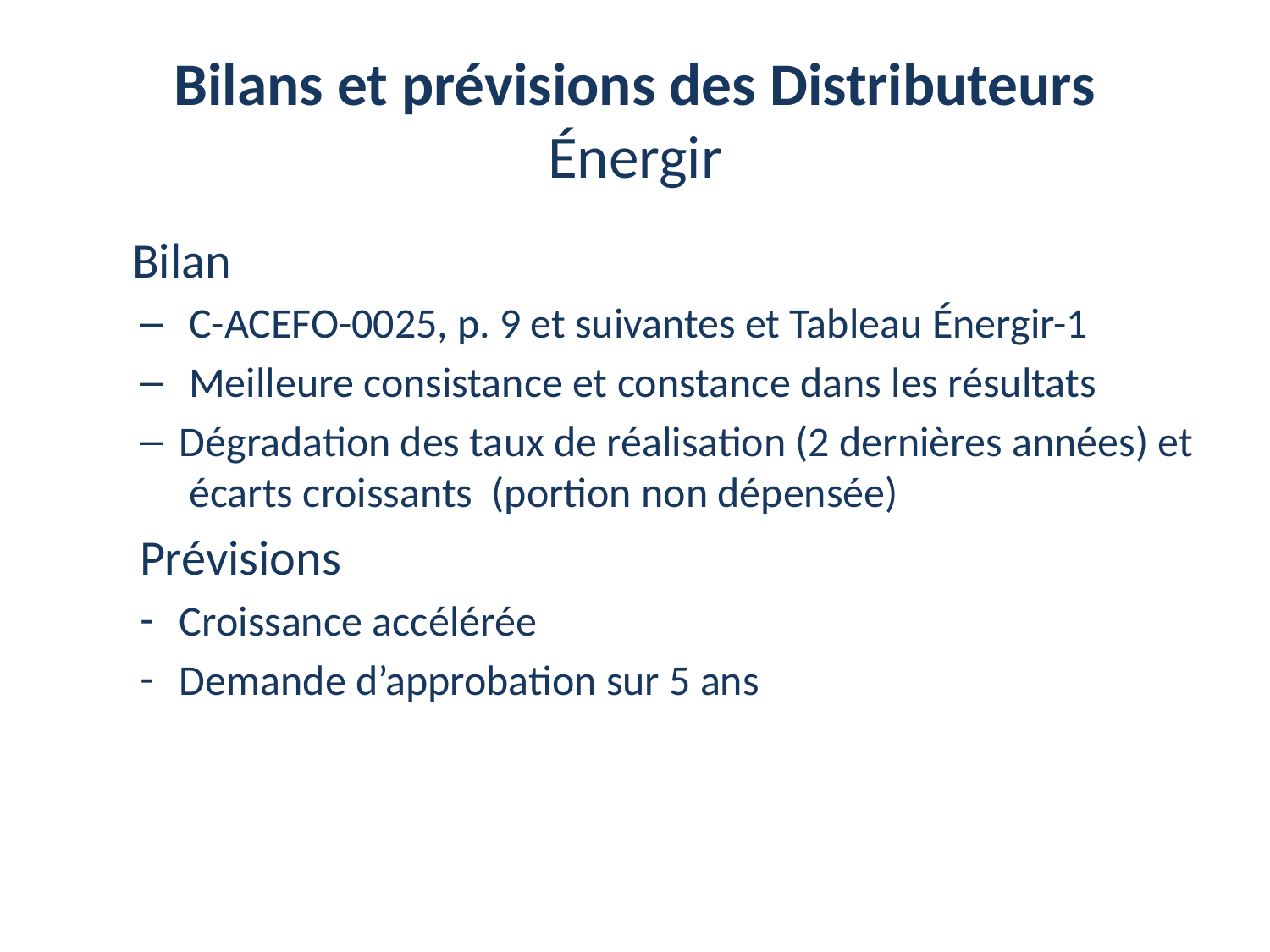

# Bilans et prévisions des Distributeurs Énergir
     Bilan
 C-ACEFO-0025, p. 9 et suivantes et Tableau Énergir-1
 Meilleure consistance et constance dans les résultats
Dégradation des taux de réalisation (2 dernières années) et  écarts croissants  (portion non dépensée)
Prévisions
Croissance accélérée
Demande d’approbation sur 5 ans